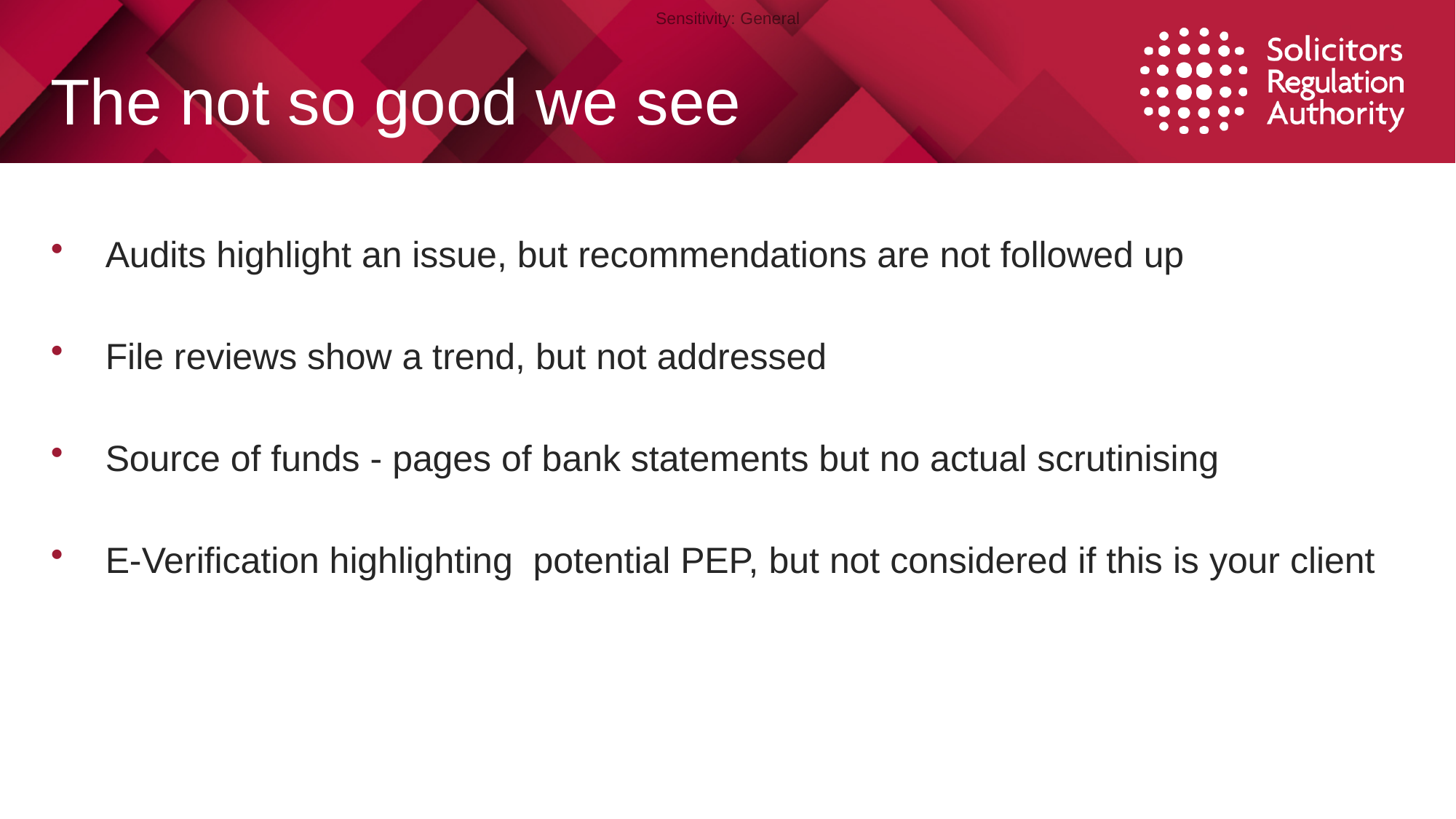

# The not so good we see
Audits highlight an issue, but recommendations are not followed up

File reviews show a trend, but not addressed

Source of funds - pages of bank statements but no actual scrutinising

E-Verification highlighting  potential PEP, but not considered if this is your client